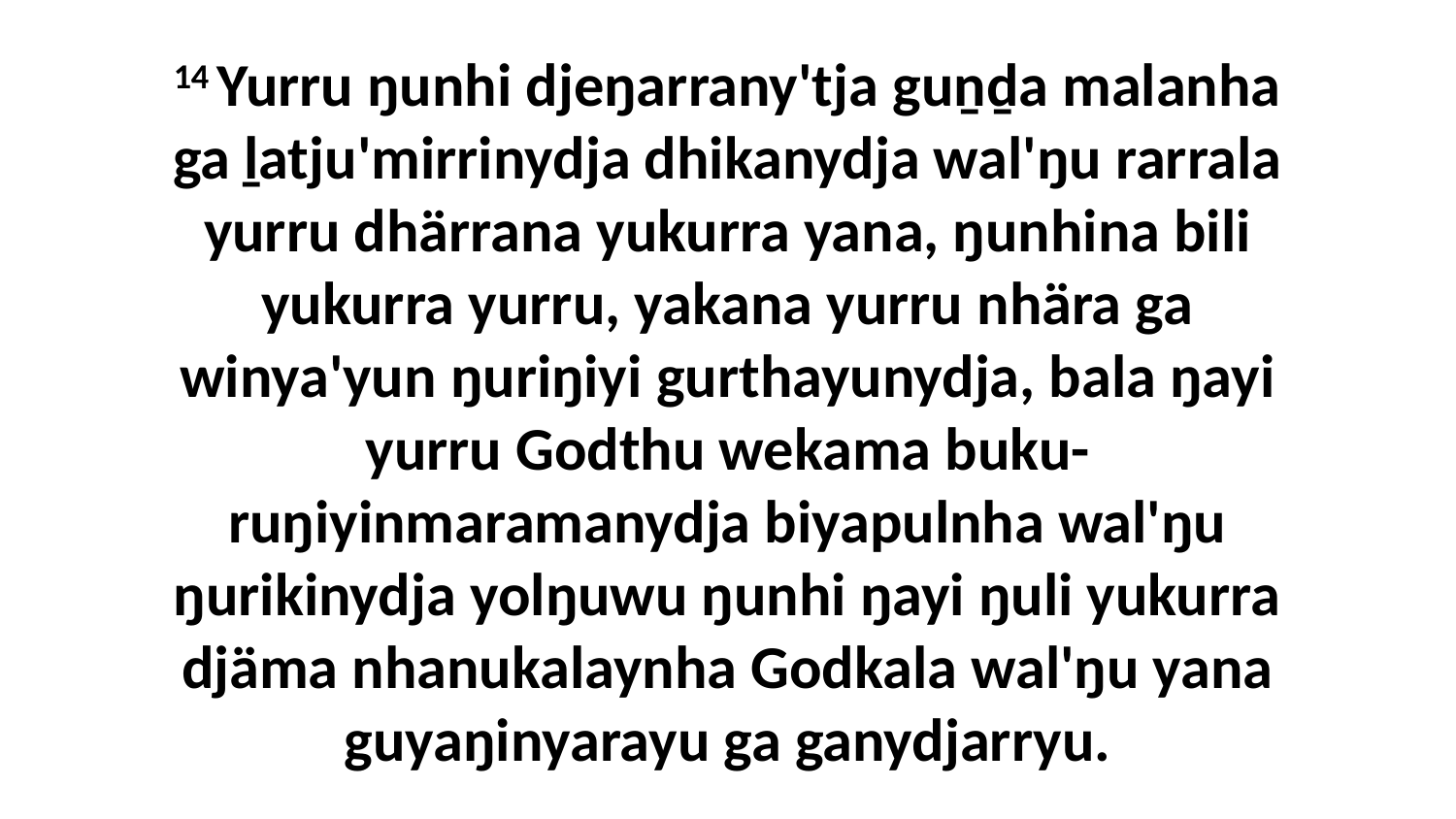

14 Yurru ŋunhi djeŋarrany'tja guṉḏa malanha ga ḻatju'mirrinydja dhikanydja wal'ŋu rarrala yurru dhärrana yukurra yana, ŋunhina bili yukurra yurru, yakana yurru nhära ga winya'yun ŋuriŋiyi gurthayunydja, bala ŋayi yurru Godthu wekama buku-ruŋiyinmaramanydja biyapulnha wal'ŋu ŋurikinydja yolŋuwu ŋunhi ŋayi ŋuli yukurra djäma nhanukalaynha Godkala wal'ŋu yana guyaŋinyarayu ga ganydjarryu.